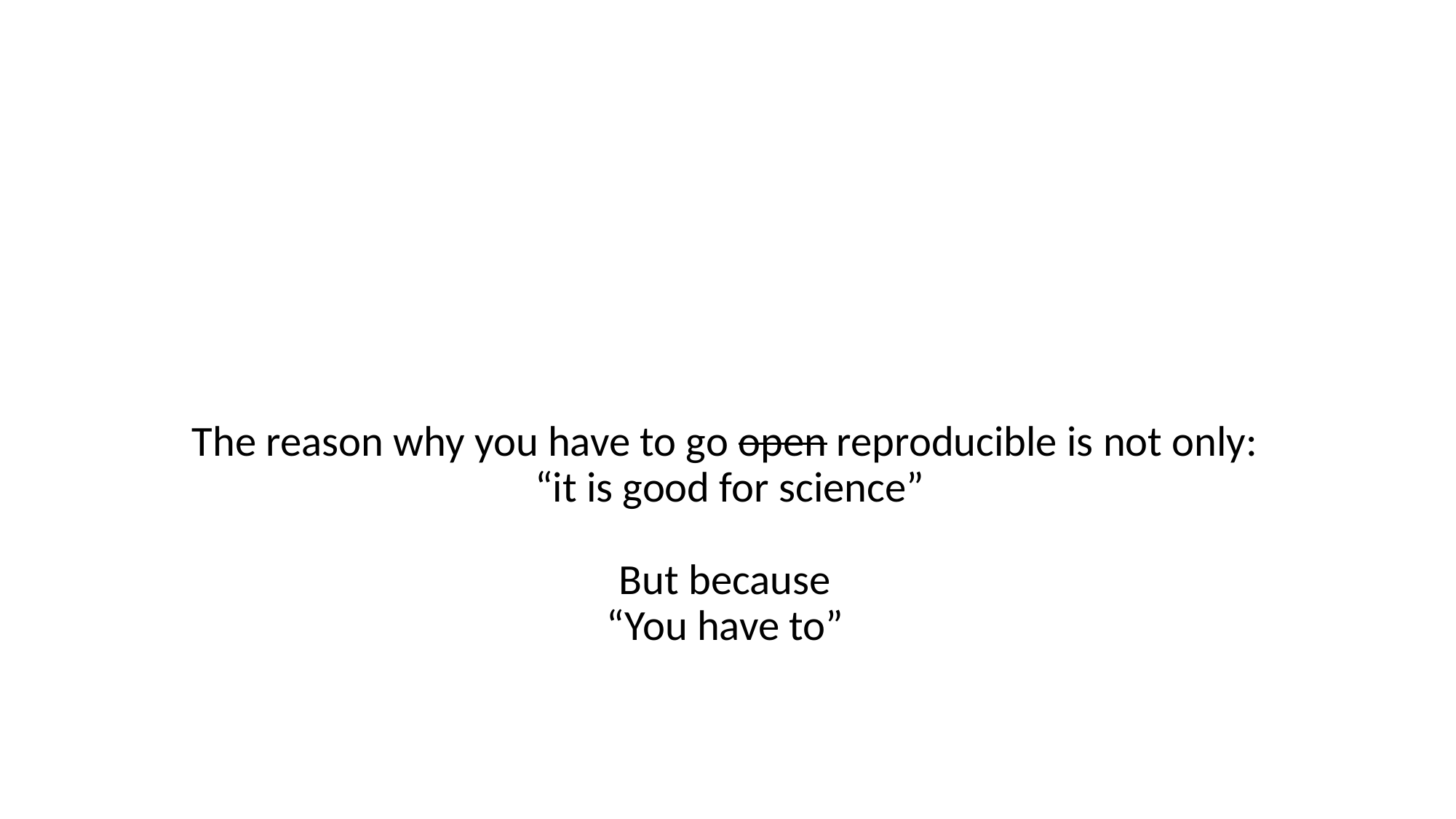

# The reason why you have to go open reproducible is not only: “it is good for science” But because “You have to”